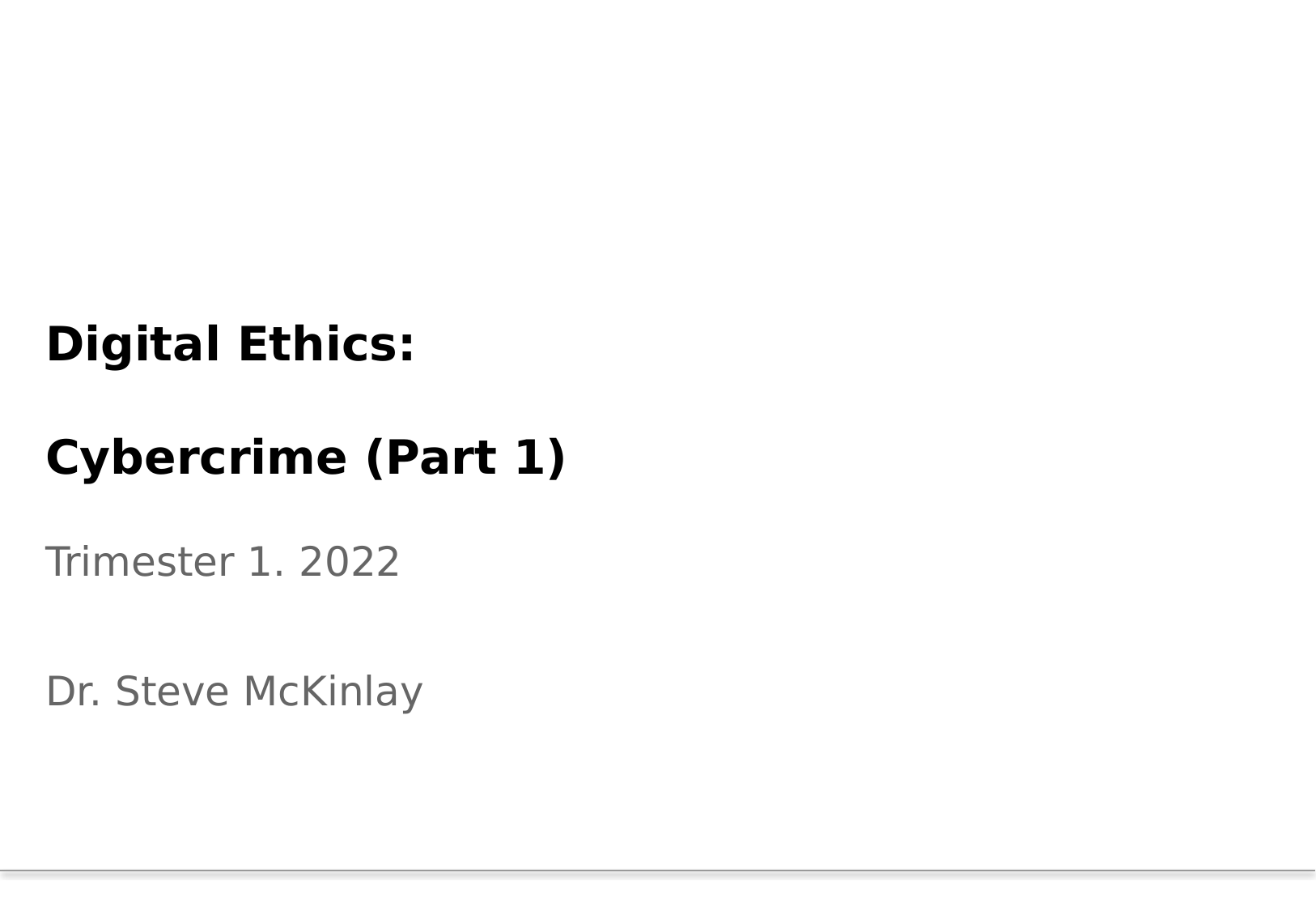

# Digital Ethics: Cybercrime (Part 1)
Trimester 1. 2022

Dr. Steve McKinlay